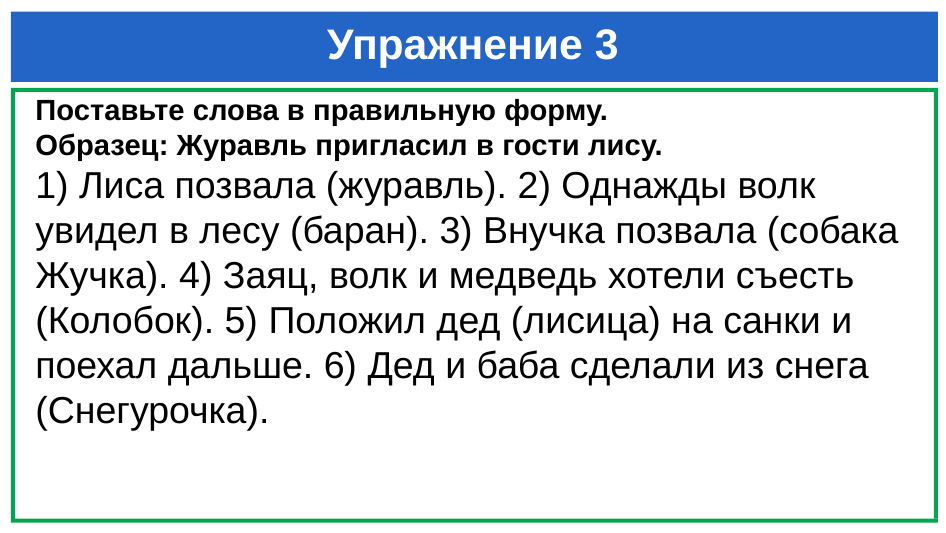

# Упражнение 3
Поставьте слова в правильную форму.
Образец: Журавль пригласил в гости лису.
1) Лиса позвала (журавль). 2) Однажды волк увидел в лесу (баран). 3) Внучка позвала (собака Жучка). 4) Заяц, волк и медведь хотели съесть (Колобок). 5) Положил дед (лисица) на санки и поехал дальше. 6) Дед и баба сделали из снега (Снегурочка).